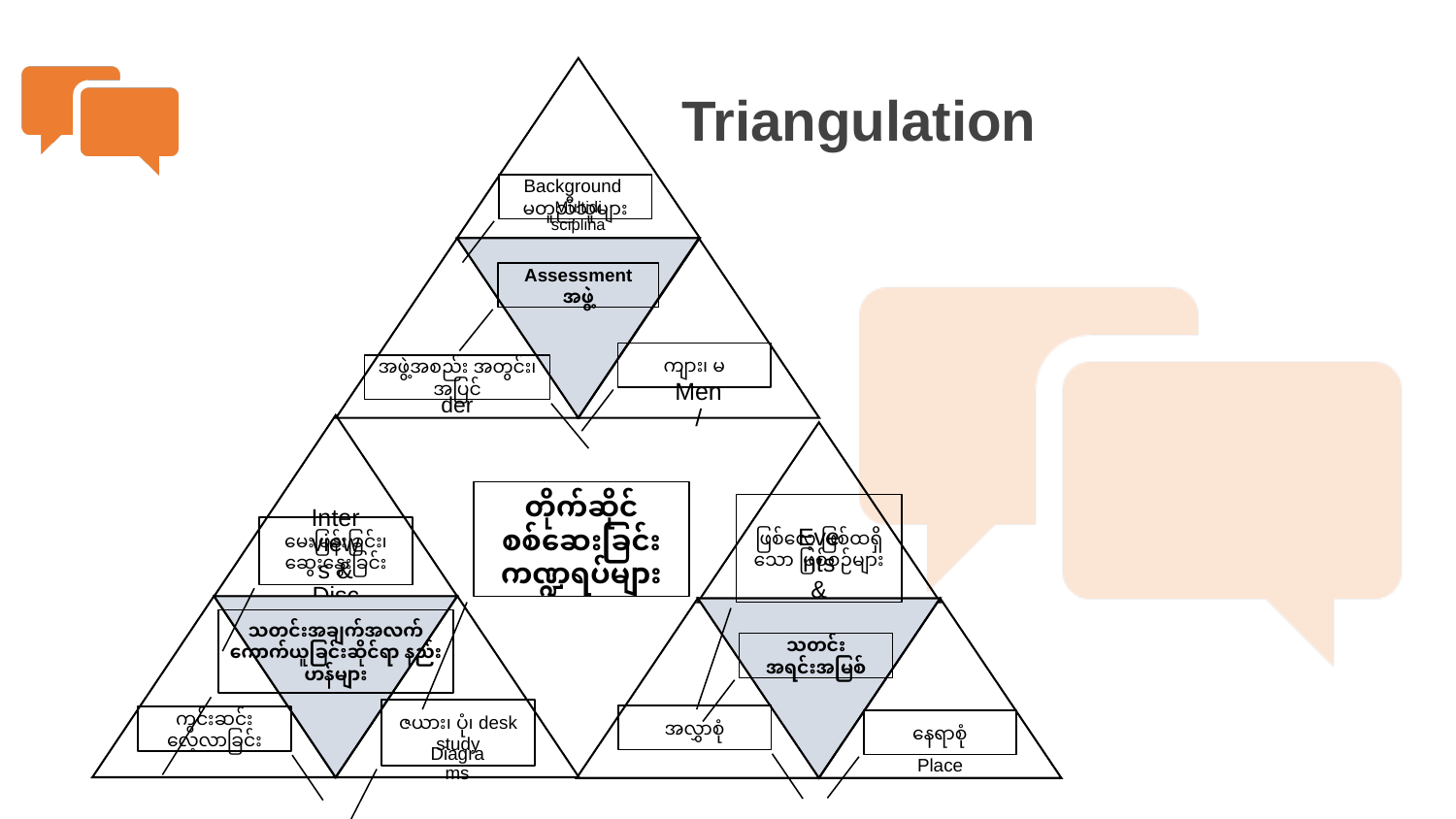

# Triangulation
Multidisciplinary
Background
မတူညီသူများ

der
Men/
ကျား၊ မ
အဖွဲ့အစည်း အတွင်း၊ အပြင်
Assessment
အဖွဲ့
Interviews & Discussions
မေးမြန်းခြင်း၊ဆွေးနွေးခြင်း

Diagrams
ဇယား၊ ပုံ၊ desk study
ကွင်းဆင်း လေ့လာခြင်း
Events & Process
ဖြစ်လေ့ ဖြစ်ထရှိသော ဖြစ်စဉ်များ

Place
အလွှာစုံ
နေရာစုံ
တိုက်ဆိုင် စစ်ဆေးခြင်း ကဏ္ဍရပ်များ
သတင်းအချက်အလက်ကောက်ယူခြင်းဆိုင်ရာ နည်းဟန်များ
သတင်းအရင်းအမြစ်